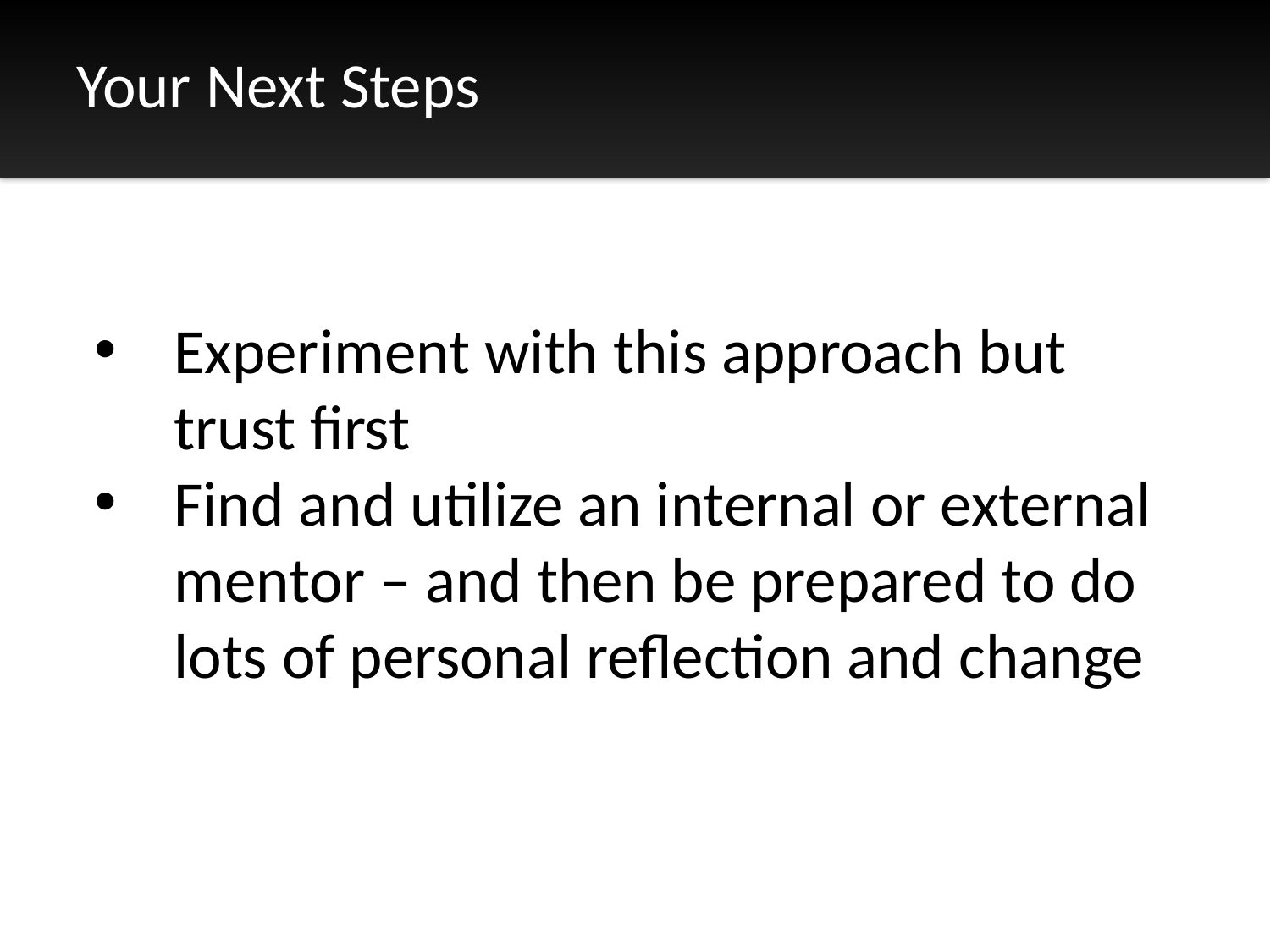

# Your Next Steps
Experiment with this approach but trust first
Find and utilize an internal or external mentor – and then be prepared to do lots of personal reflection and change